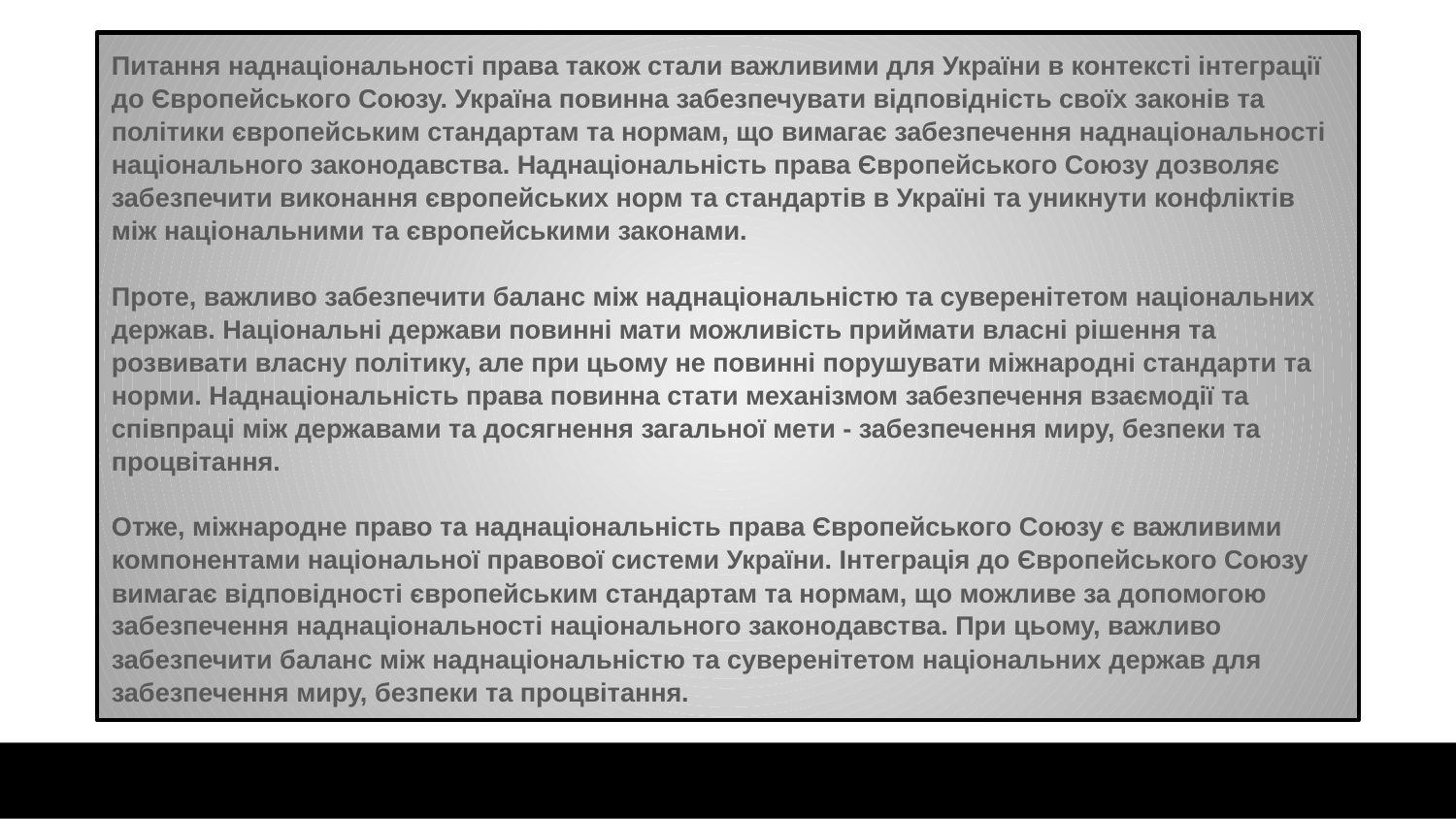

Питання наднаціональності права також стали важливими для України в контексті інтеграції до Європейського Союзу. Україна повинна забезпечувати відповідність своїх законів та політики європейським стандартам та нормам, що вимагає забезпечення наднаціональності національного законодавства. Наднаціональність права Європейського Союзу дозволяє забезпечити виконання європейських норм та стандартів в Україні та уникнути конфліктів між національними та європейськими законами.
Проте, важливо забезпечити баланс між наднаціональністю та суверенітетом національних держав. Національні держави повинні мати можливість приймати власні рішення та розвивати власну політику, але при цьому не повинні порушувати міжнародні стандарти та норми. Наднаціональність права повинна стати механізмом забезпечення взаємодії та співпраці між державами та досягнення загальної мети - забезпечення миру, безпеки та процвітання.
Отже, міжнародне право та наднаціональність права Європейського Союзу є важливими компонентами національної правової системи України. Інтеграція до Європейського Союзу вимагає відповідності європейським стандартам та нормам, що можливе за допомогою забезпечення наднаціональності національного законодавства. При цьому, важливо забезпечити баланс між наднаціональністю та суверенітетом національних держав для забезпечення миру, безпеки та процвітання.